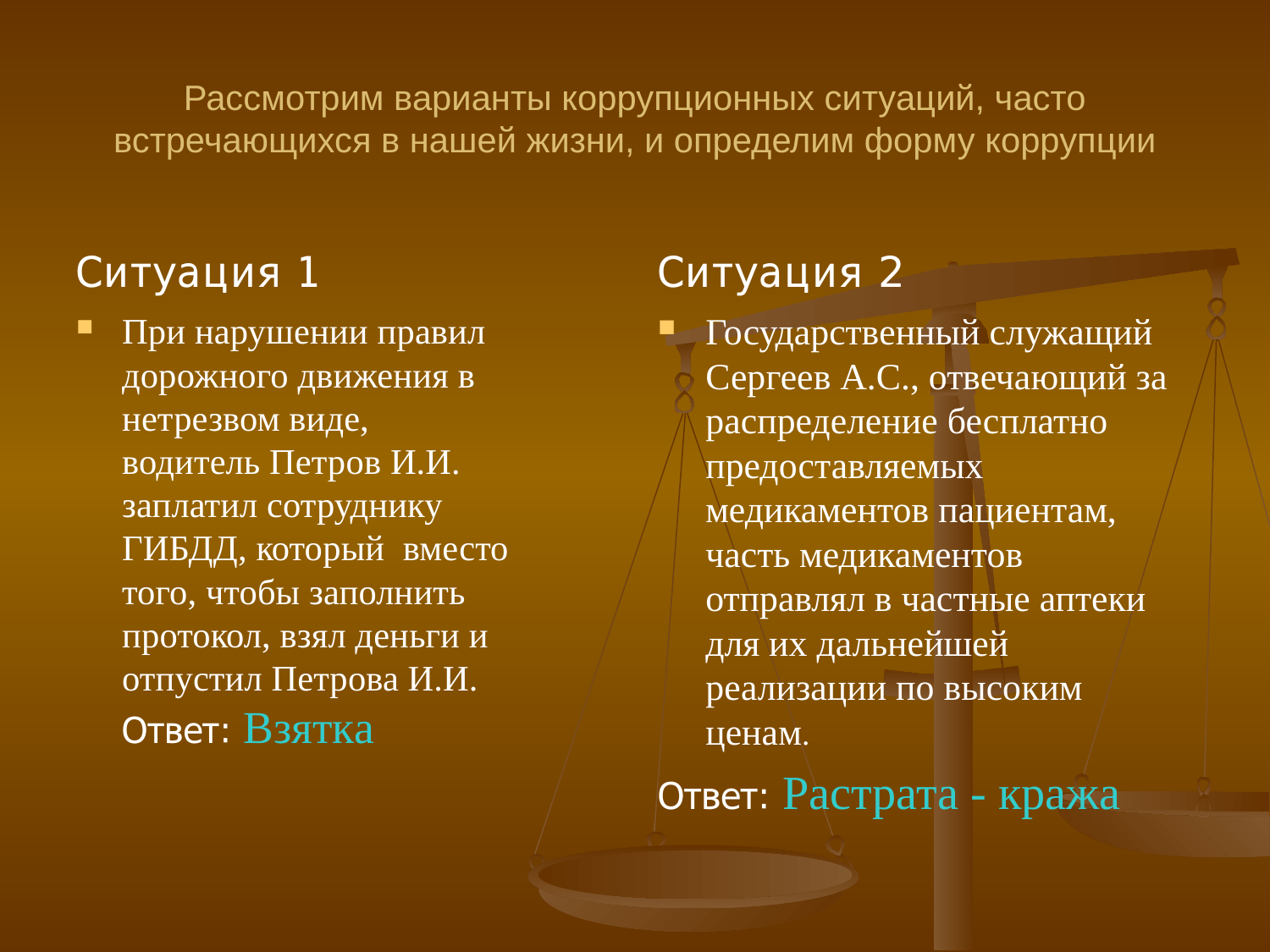

# Рассмотрим варианты коррупционных ситуаций, часто встречающихся в нашей жизни, и определим форму коррупции
Ситуация 1
Ситуация 2
При нарушении правил дорожного движения в нетрезвом виде, водитель Петров И.И. заплатил сотруднику ГИБДД, который  вместо того, чтобы заполнить протокол, взял деньги и отпустил Петрова И.И.
Ответ: Взятка
Государственный служащий  Сергеев А.С., отвечающий за распределение бесплатно предоставляемых медикаментов пациентам, часть медикаментов  отправлял в частные аптеки для их дальнейшей реализации по высоким ценам.
Ответ: Растрата - кража